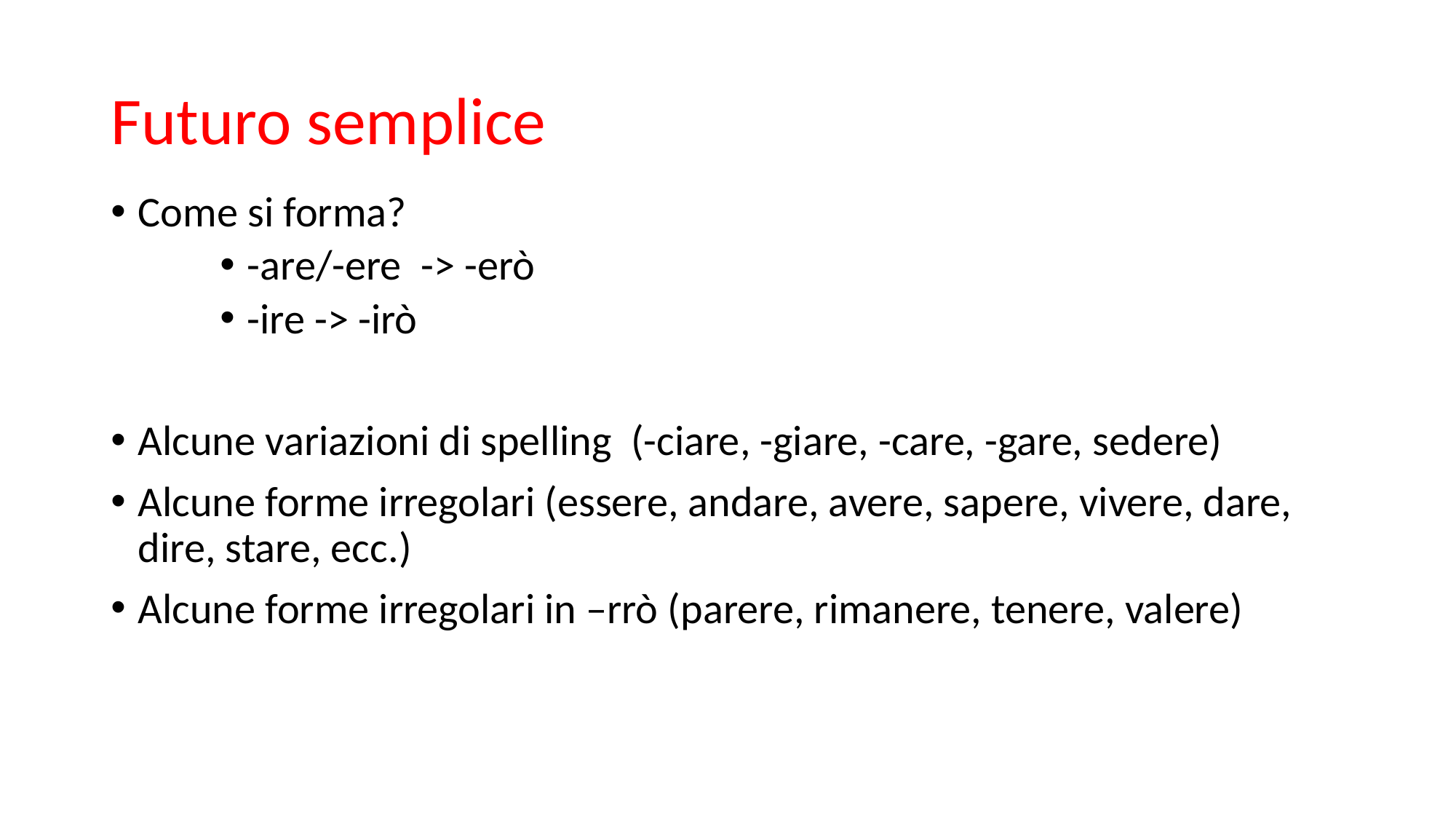

# Futuro semplice
Come si forma?
-are/-ere  -> -erò
-ire -> -irò

Alcune variazioni di spelling  (-ciare, -giare, -care, -gare, sedere)
Alcune forme irregolari (essere, andare, avere, sapere, vivere, dare, dire, stare, ecc.)
Alcune forme irregolari in –rrò (parere, rimanere, tenere, valere)